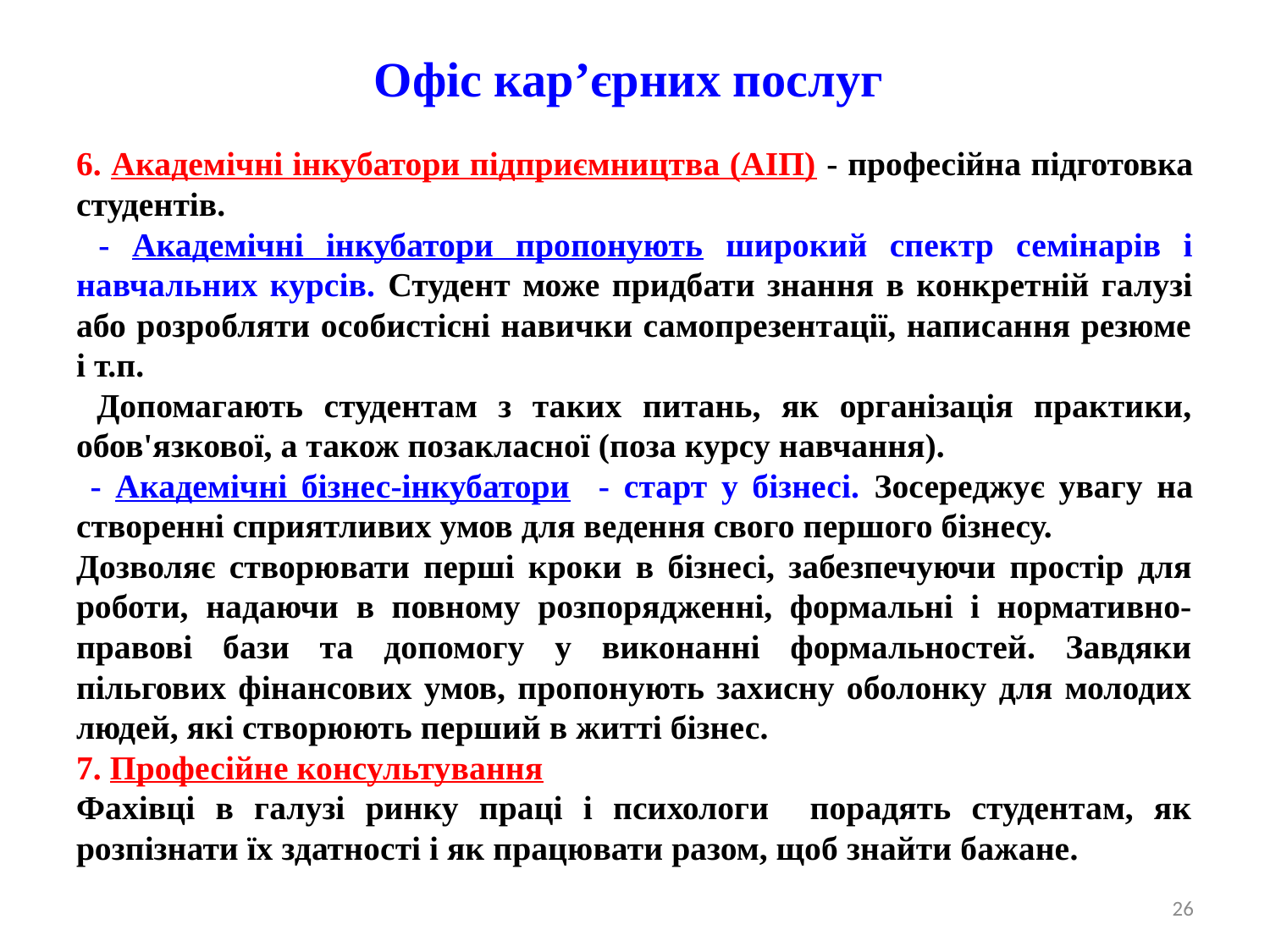

# Офіс кар’єрних послуг
6. Академічні інкубатори підприємництва (АІП) - професійна підготовка студентів.
 - Академічні інкубатори пропонують широкий спектр семінарів і навчальних курсів. Студент може придбати знання в конкретній галузі або розробляти особистісні навички самопрезентації, написання резюме і т.п.
 Допомагають студентам з таких питань, як організація практики, обов'язкової, а також позакласної (поза курсу навчання).
 - Академічні бізнес-інкубатори  - старт у бізнесі. Зосереджує увагу на створенні сприятливих умов для ведення свого першого бізнесу.
Дозволяє створювати перші кроки в бізнесі, забезпечуючи простір для роботи, надаючи в повному розпорядженні, формальні і нормативно-правові бази та допомогу у виконанні формальностей. Завдяки пільгових фінансових умов, пропонують захисну оболонку для молодих людей, які створюють перший в житті бізнес.
7. Професійне консультування
Фахівці в галузі ринку праці і психологи  порадять студентам, як розпізнати їх здатності і як працювати разом, щоб знайти бажане.

26